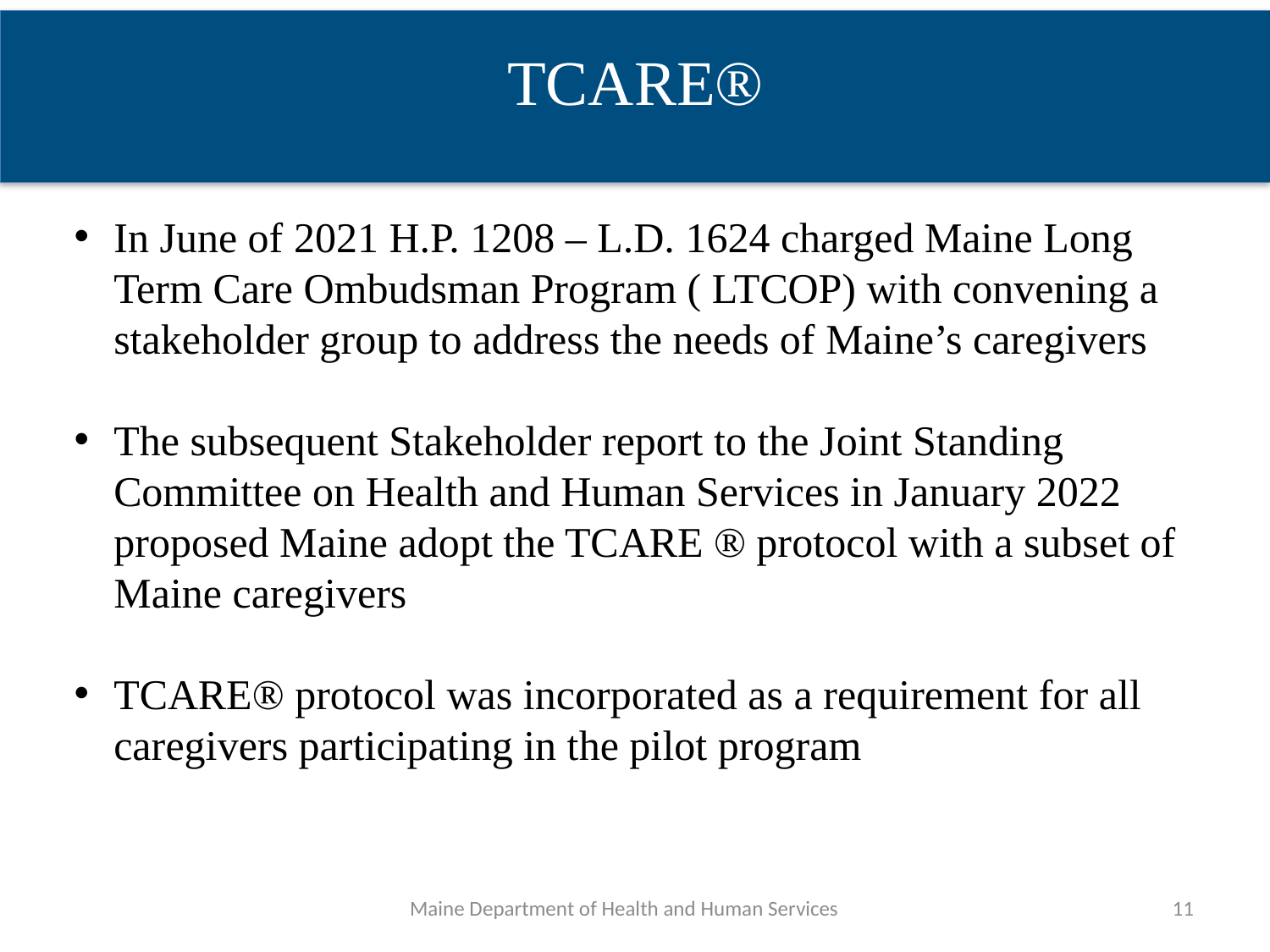

TCARE®

In June of 2021 H.P. 1208 – L.D. 1624 charged Maine Long Term Care Ombudsman Program ( LTCOP) with convening a stakeholder group to address the needs of Maine’s caregivers

The subsequent Stakeholder report to the Joint Standing Committee on Health and Human Services in January 2022 proposed Maine adopt the TCARE ® protocol with a subset of Maine caregivers

TCARE® protocol was incorporated as a requirement for all caregivers participating in the pilot program

Maine Department of Health and Human Services
11